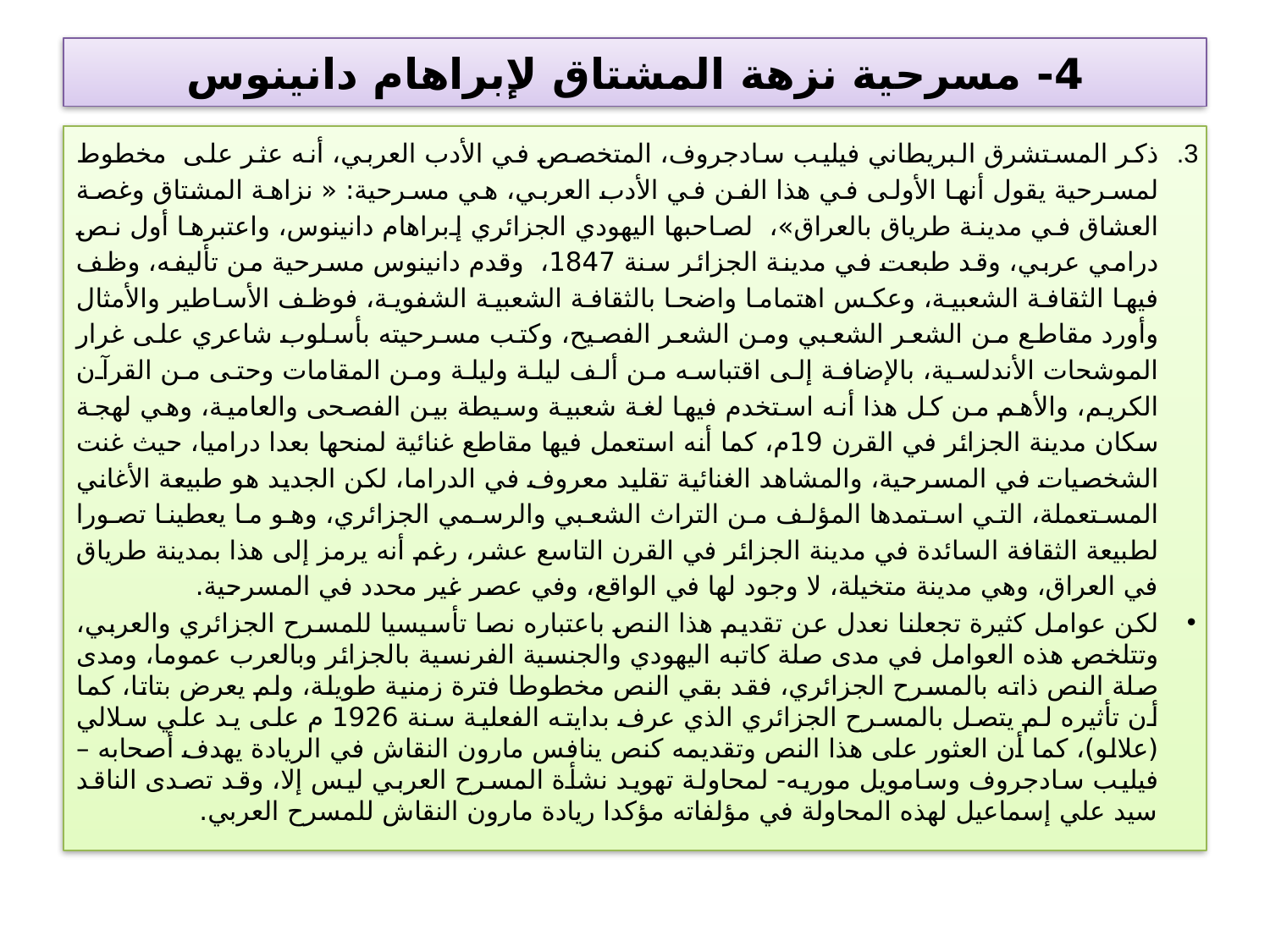

# 4- مسرحية نزهة المشتاق لإبراهام دانينوس
ذكر المستشرق البريطاني فيليب سادجروف، المتخصص في الأدب العربي، أنه عثر على  مخطوط لمسرحية يقول أنها الأولى في هذا الفن في الأدب العربي، هي مسرحية: « نزاهة المشتاق وغصة العشاق في مدينة طرياق بالعراق»،  لصاحبها اليهودي الجزائري إبراهام دانينوس، واعتبرها أول نص درامي عربي، وقد طبعت في مدينة الجزائر سنة 1847،  وقدم دانينوس مسرحية من تأليفه، وظف فيها الثقافة الشعبية، وعكس اهتماما واضحا بالثقافة الشعبية الشفوية، فوظف الأساطير والأمثال وأورد مقاطع من الشعر الشعبي ومن الشعر الفصيح، وكتب مسرحيته بأسلوب شاعري على غرار الموشحات الأندلسية، بالإضافة إلى اقتباسه من ألف ليلة وليلة ومن المقامات وحتى من القرآن الكريم، والأهم من كل هذا أنه استخدم فيها لغة شعبية وسيطة بين الفصحى والعامية، وهي لهجة سكان مدينة الجزائر في القرن 19م، كما أنه استعمل فيها مقاطع غنائية لمنحها بعدا دراميا، حيث غنت الشخصيات في المسرحية، والمشاهد الغنائية تقليد معروف في الدراما، لكن الجديد هو طبيعة الأغاني المستعملة، التي استمدها المؤلف من التراث الشعبي والرسمي الجزائري، وهو ما يعطينا تصورا لطبيعة الثقافة السائدة في مدينة الجزائر في القرن التاسع عشر، رغم أنه يرمز إلى هذا بمدينة طرياق في العراق، وهي مدينة متخيلة، لا وجود لها في الواقع، وفي عصر غير محدد في المسرحية.
لكن عوامل كثيرة تجعلنا نعدل عن تقديم هذا النص باعتباره نصا تأسيسيا للمسرح الجزائري والعربي، وتتلخص هذه العوامل في مدى صلة كاتبه اليهودي والجنسية الفرنسية بالجزائر وبالعرب عموما، ومدى صلة النص ذاته بالمسرح الجزائري، فقد بقي النص مخطوطا فترة زمنية طويلة، ولم يعرض بتاتا، كما أن تأثيره لم يتصل بالمسرح الجزائري الذي عرف بدايته الفعلية سنة 1926 م على يد علي سلالي (علالو)، كما أن العثور على هذا النص وتقديمه كنص ينافس مارون النقاش في الريادة يهدف أصحابه –فيليب سادجروف وسامويل موريه- لمحاولة تهويد نشأة المسرح العربي ليس إلا، وقد تصدى الناقد سيد علي إسماعيل لهذه المحاولة في مؤلفاته مؤكدا ريادة مارون النقاش للمسرح العربي.